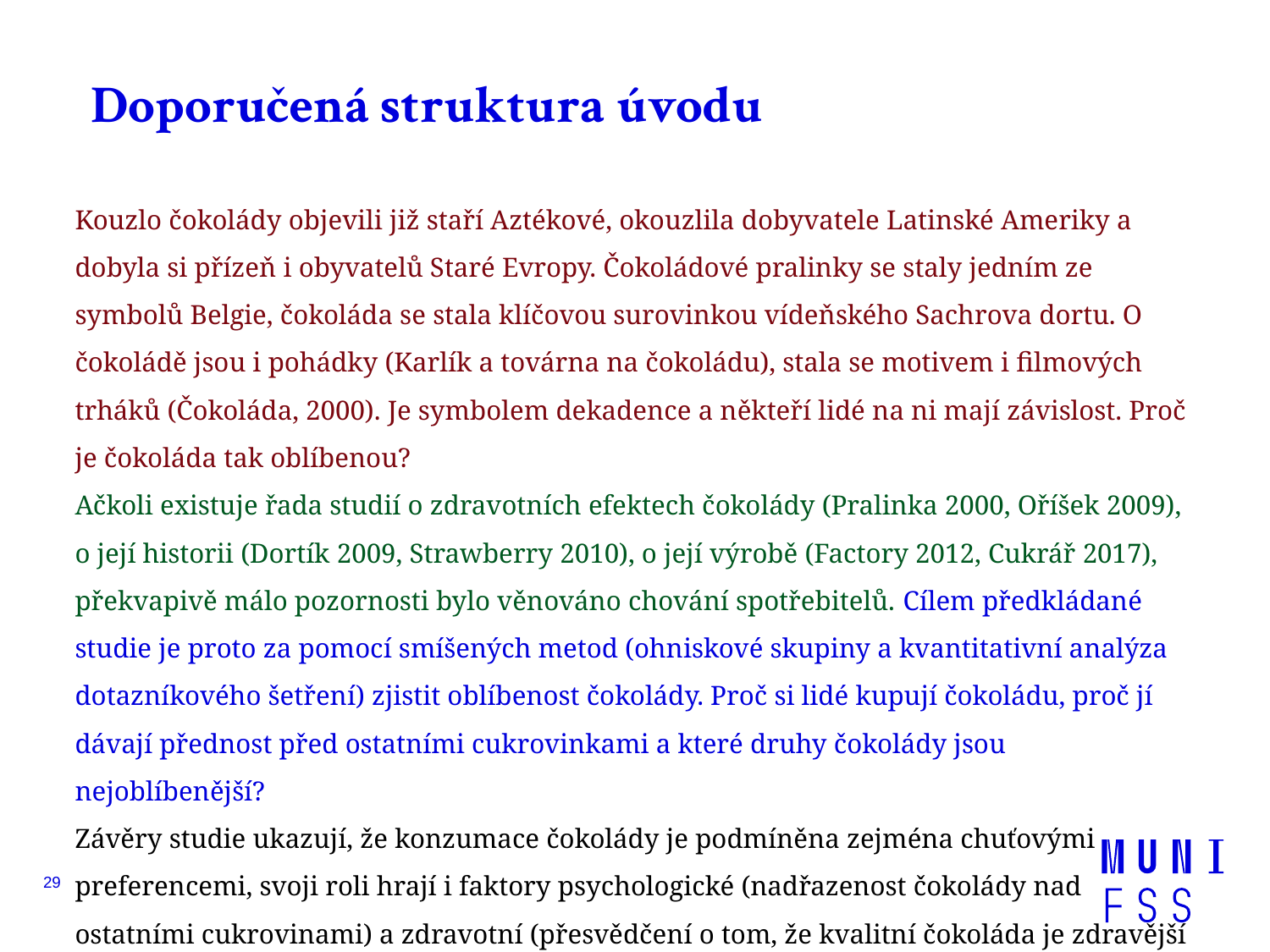

# Doporučená struktura úvodu
Kouzlo čokolády objevili již staří Aztékové, okouzlila dobyvatele Latinské Ameriky a dobyla si přízeň i obyvatelů Staré Evropy. Čokoládové pralinky se staly jedním ze symbolů Belgie, čokoláda se stala klíčovou surovinkou vídeňského Sachrova dortu. O čokoládě jsou i pohádky (Karlík a továrna na čokoládu), stala se motivem i filmových trháků (Čokoláda, 2000). Je symbolem dekadence a někteří lidé na ni mají závislost. Proč je čokoláda tak oblíbenou?
Ačkoli existuje řada studií o zdravotních efektech čokolády (Pralinka 2000, Oříšek 2009), o její historii (Dortík 2009, Strawberry 2010), o její výrobě (Factory 2012, Cukrář 2017), překvapivě málo pozornosti bylo věnováno chování spotřebitelů. Cílem předkládané studie je proto za pomocí smíšených metod (ohniskové skupiny a kvantitativní analýza dotazníkového šetření) zjistit oblíbenost čokolády. Proč si lidé kupují čokoládu, proč jí dávají přednost před ostatními cukrovinkami a které druhy čokolády jsou nejoblíbenější?
Závěry studie ukazují, že konzumace čokolády je podmíněna zejména chuťovými preferencemi, svoji roli hrají i faktory psychologické (nadřazenost čokolády nad ostatními cukrovinami) a zdravotní (přesvědčení o tom, že kvalitní čokoláda je zdravější než jiné sladkosti).
29